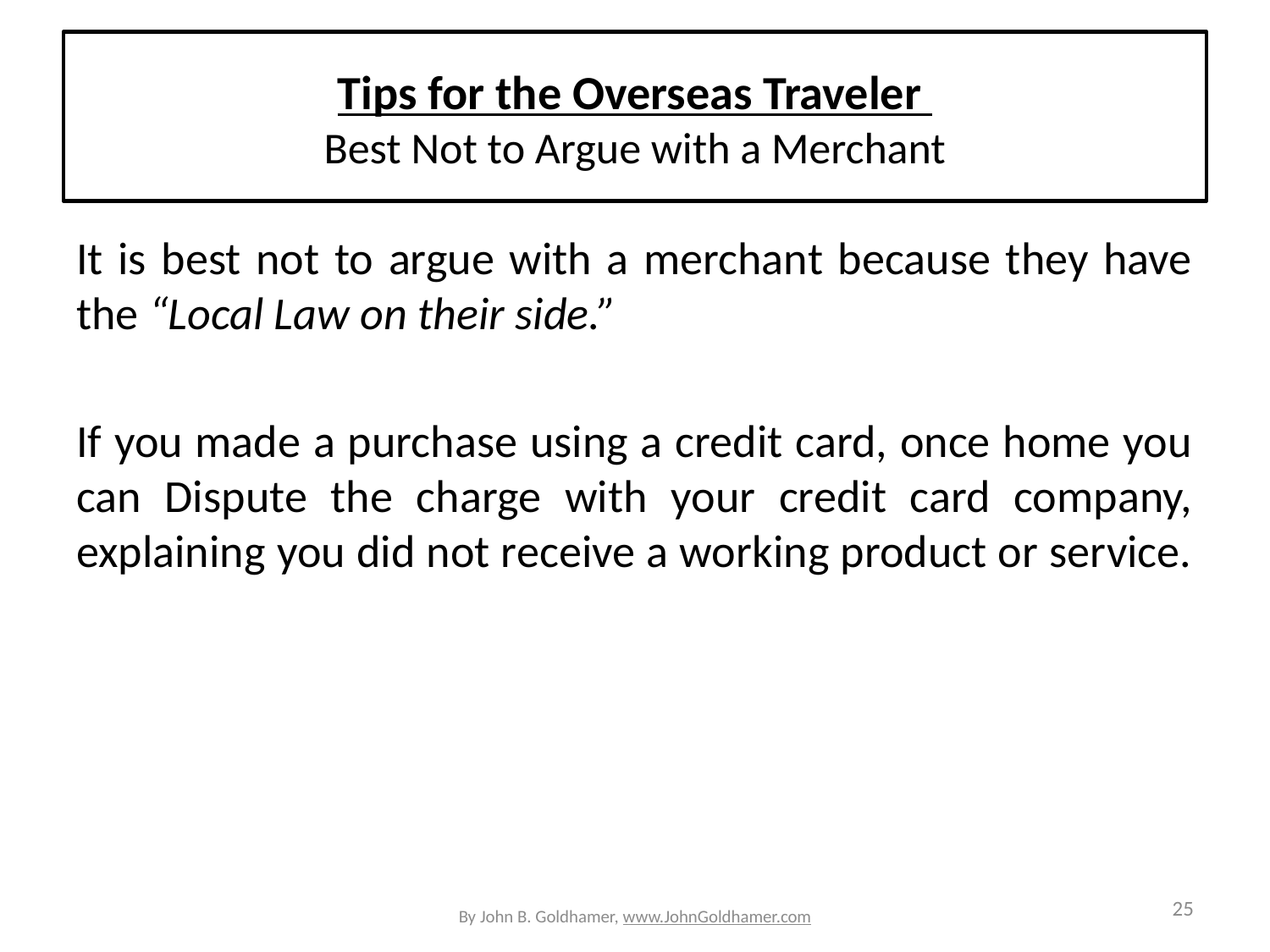

# Tips for the Overseas Traveler Best Not to Argue with a Merchant
It is best not to argue with a merchant because they have the “Local Law on their side.”

If you made a purchase using a credit card, once home you can Dispute the charge with your credit card company, explaining you did not receive a working product or service.
By John B. Goldhamer, www.JohnGoldhamer.com
25